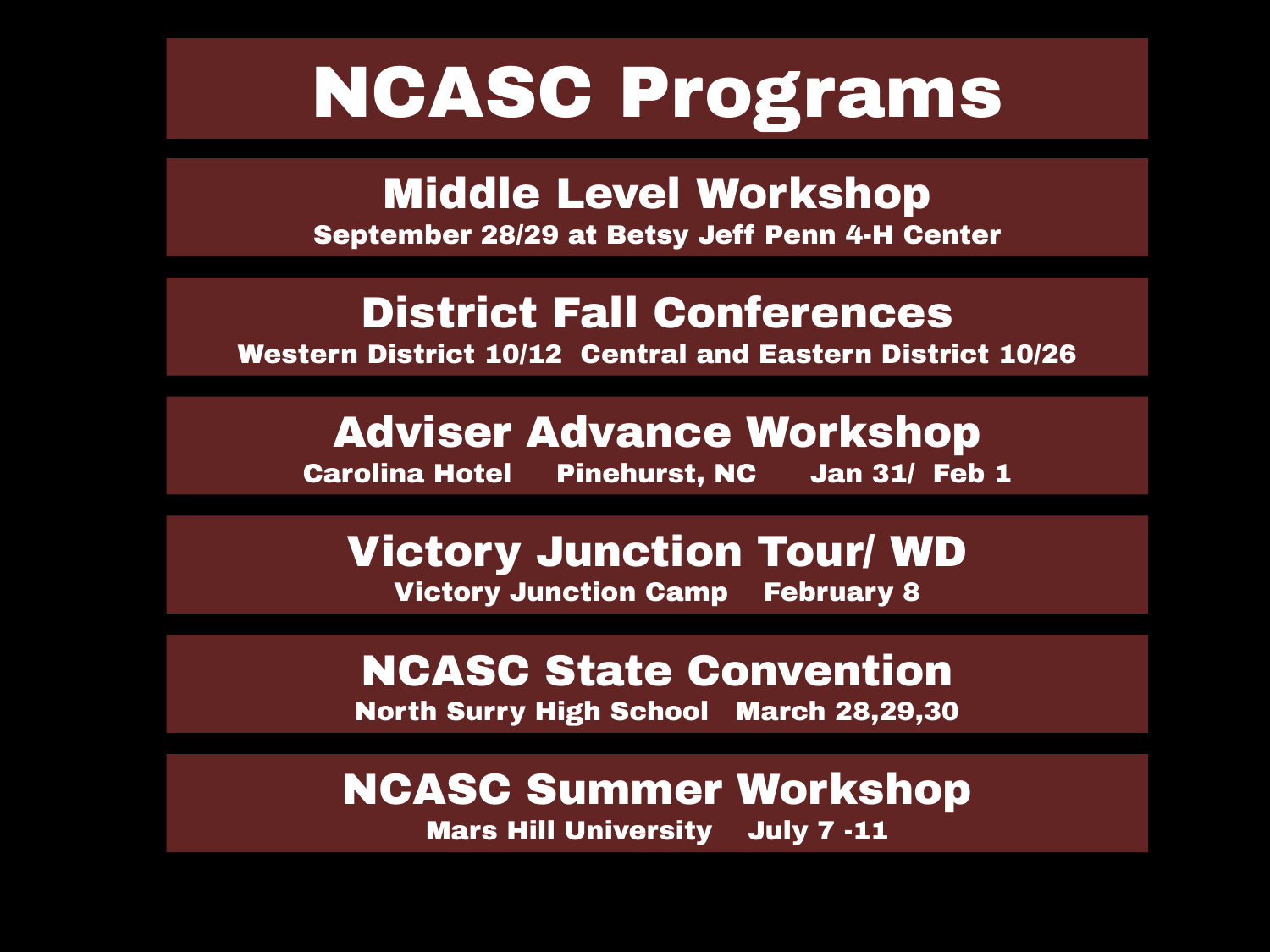

# NCASC Programs
Middle Level Workshop
September 28/29 at Betsy Jeff Penn 4-H Center

District Fall Conferences
Western District 10/12  Central and Eastern District 10/26
Adviser Advance Workshop
Carolina Hotel     Pinehurst, NC      Jan 31/  Feb 1
Victory Junction Tour/ WD
Victory Junction Camp    February 8
NCASC State Convention
North Surry High School   March 28,29,30
NCASC Summer Workshop
Mars Hill University    July 7 -11